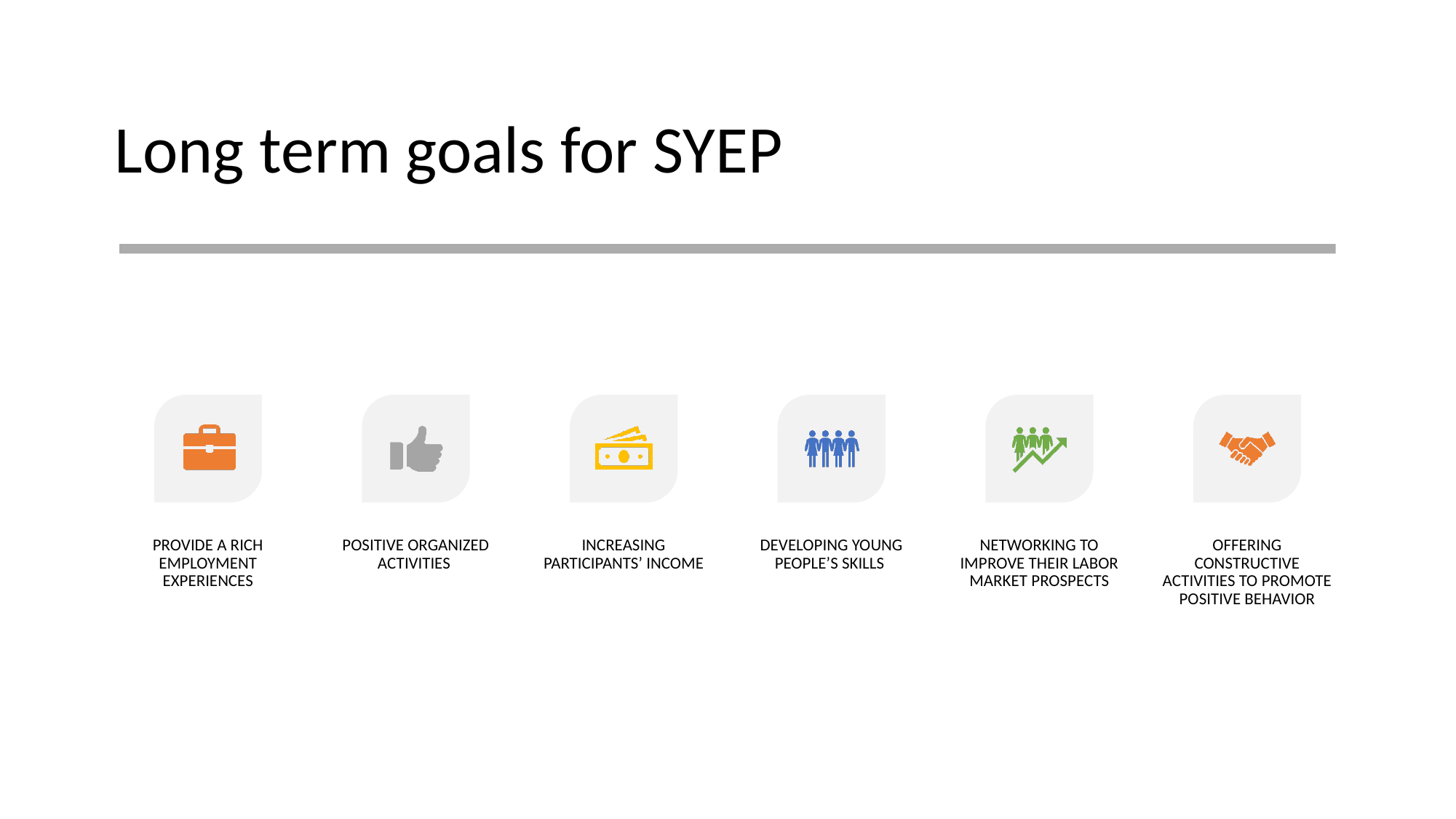

# Long term goals for SYEP

Provide a rich employment experiences
Positive organized activities
Increasing participants’ income
Developing young people’s skills
Networking to improve their labor market prospects
Offering constructive activities to promote positive behavior